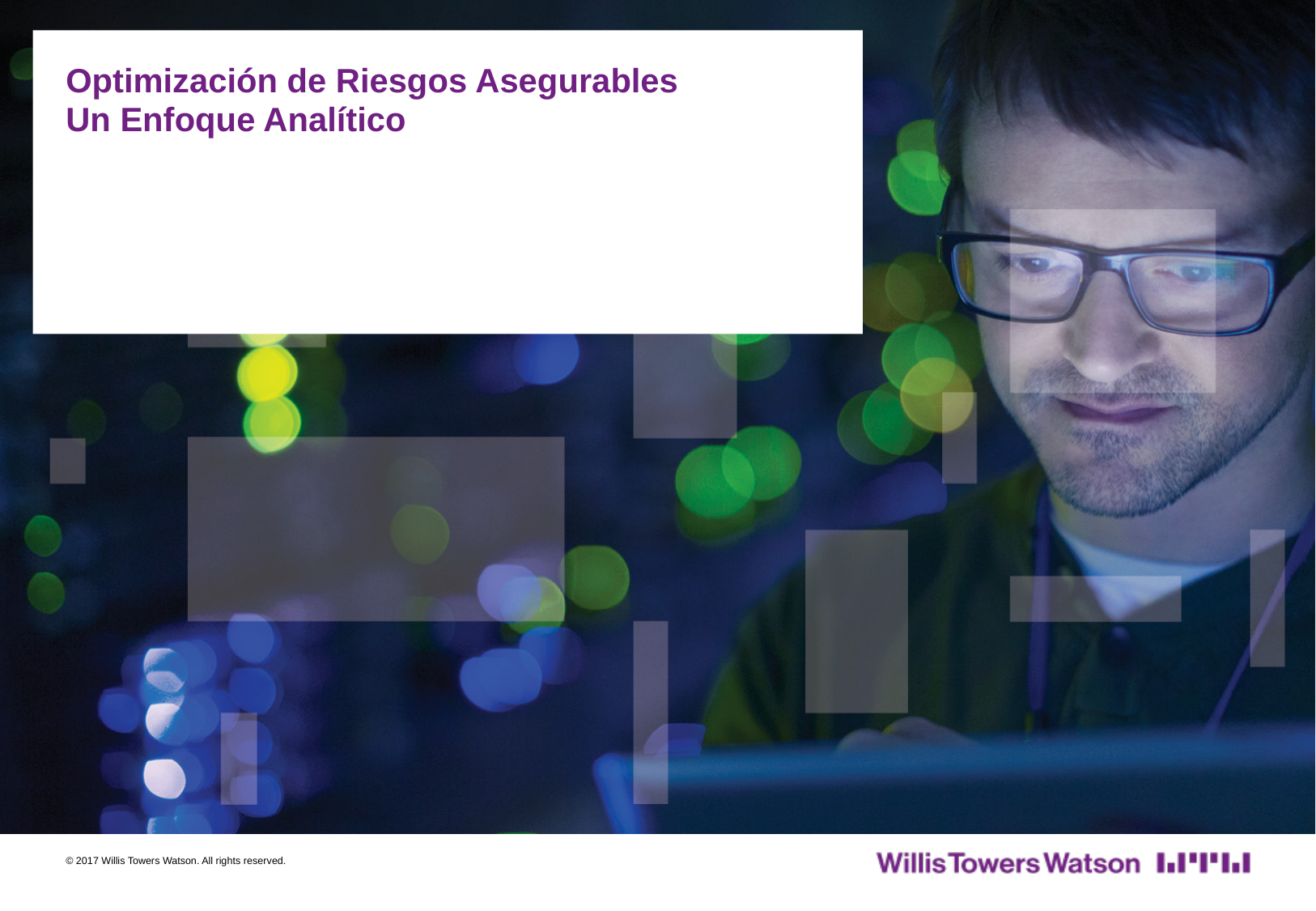

# Optimización de Riesgos Asegurables Un Enfoque Analítico
© 2017 Willis Towers Watson. All rights reserved.